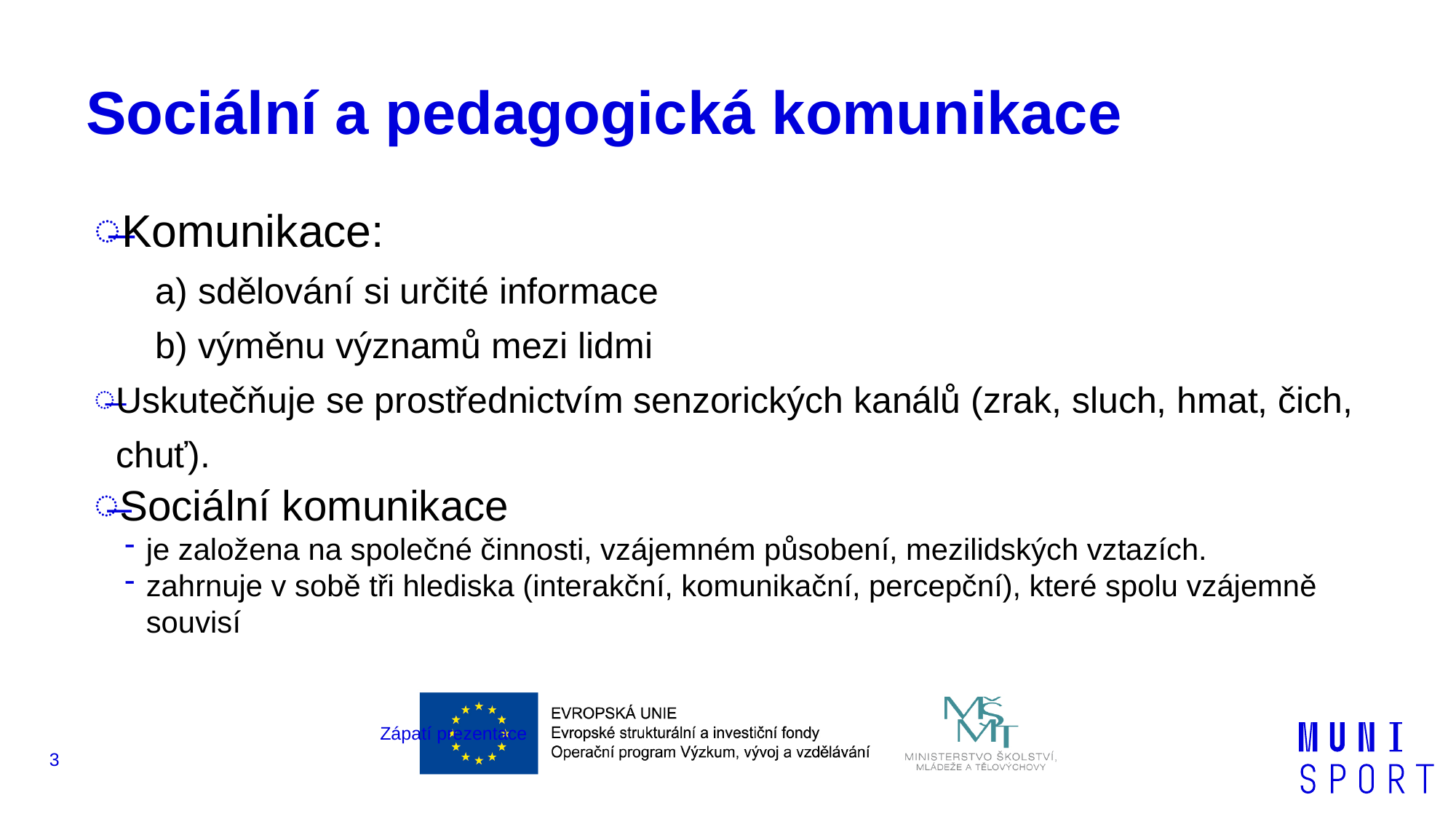

# Sociální a pedagogická komunikace
Komunikace:
      a) sdělování si určité informace
      b) výměnu významů mezi lidmi
Uskutečňuje se prostřednictvím senzorických kanálů (zrak, sluch, hmat, čich, chuť).
Sociální komunikace
je založena na společné činnosti, vzájemném působení, mezilidských vztazích.
zahrnuje v sobě tři hlediska (interakční, komunikační, percepční), které spolu vzájemně souvisí

Zápatí prezentace
3